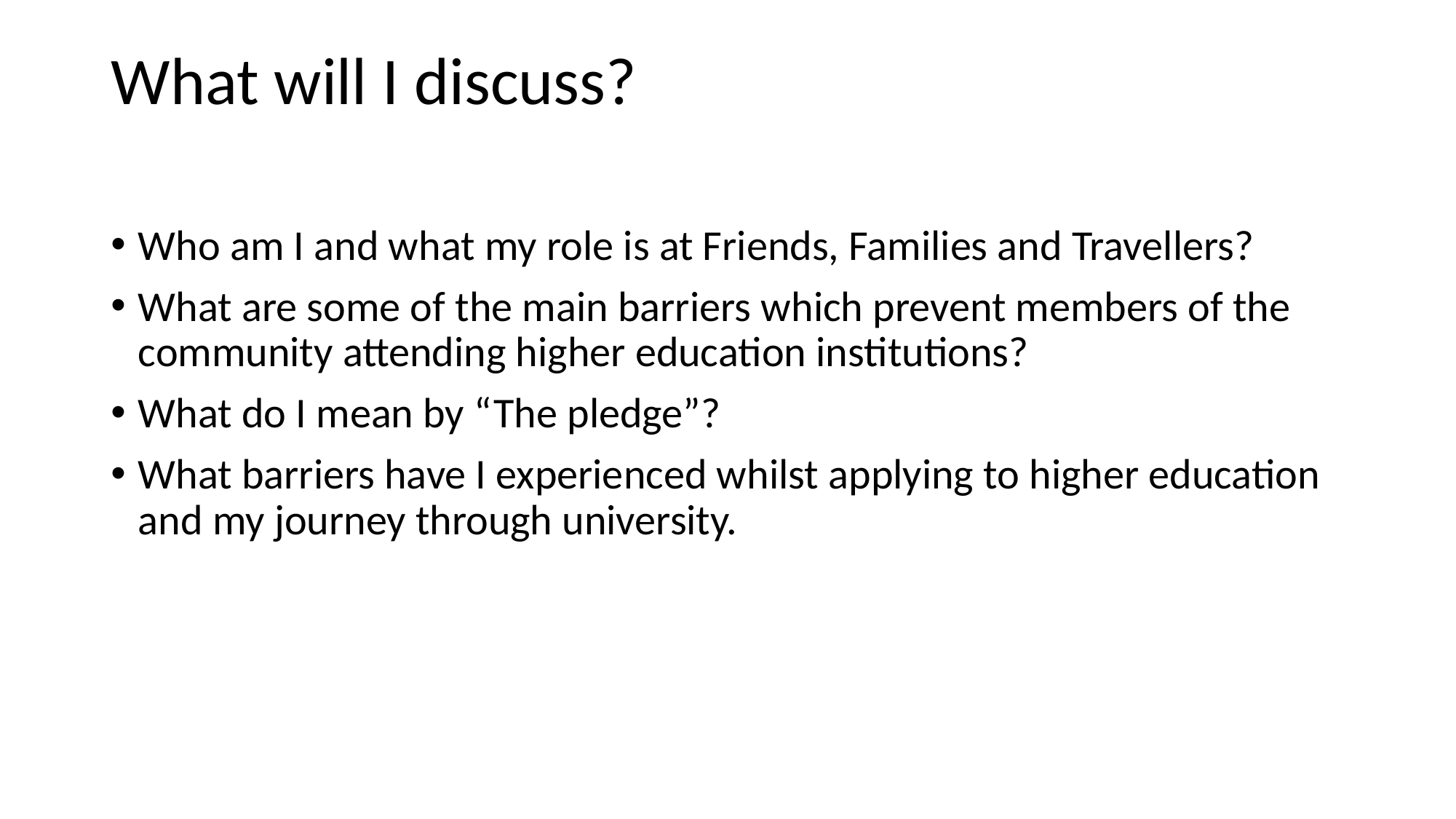

# What will I discuss?
Who am I and what my role is at Friends, Families and Travellers?
What are some of the main barriers which prevent members of the community attending higher education institutions?
What do I mean by “The pledge”?
What barriers have I experienced whilst applying to higher education and my journey through university.